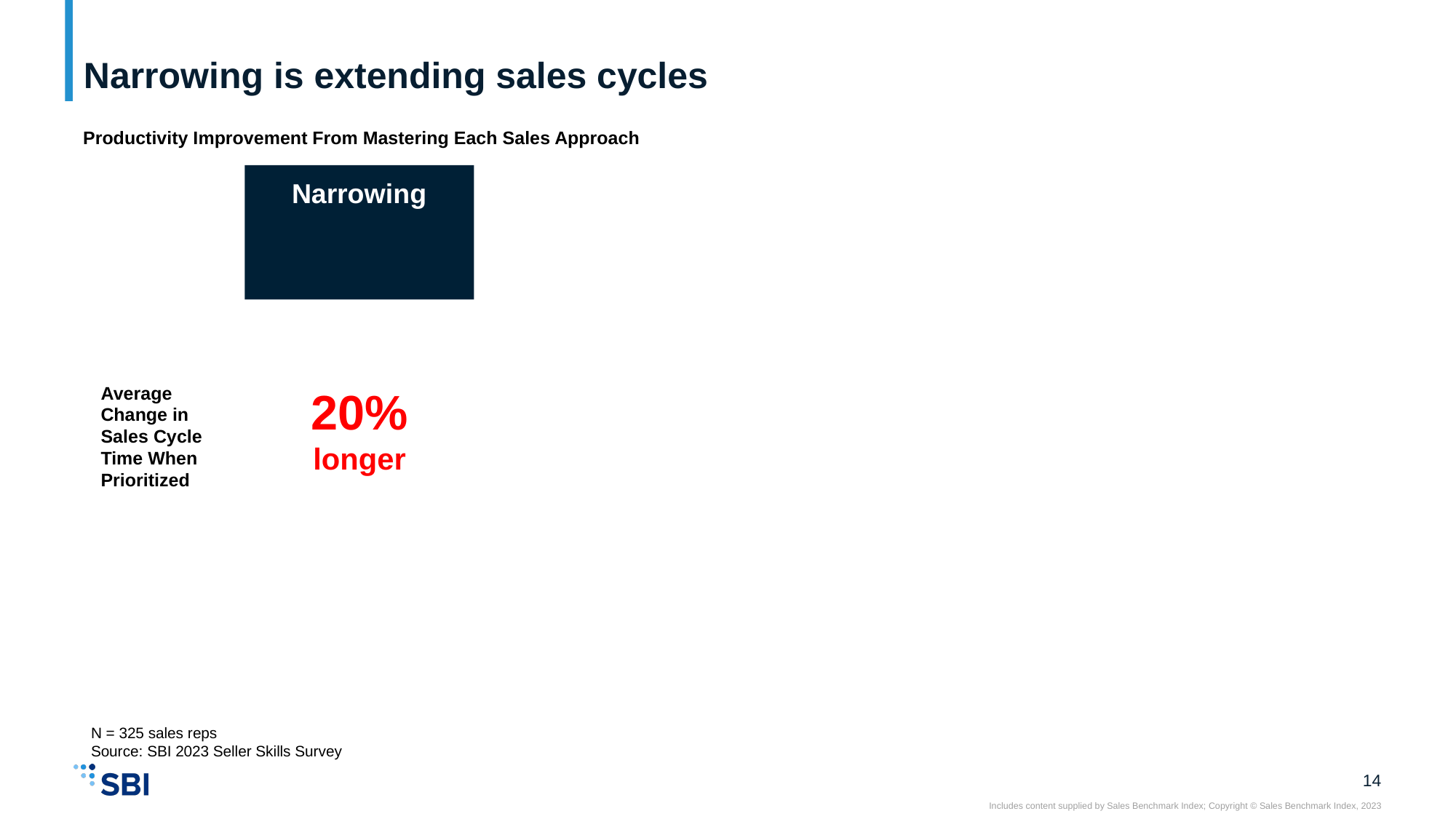

# Narrowing is extending sales cycles
Productivity Improvement From Mastering Each Sales Approach
Narrowing
20%
longer
Average Change in Sales Cycle Time When Prioritized
N = 325 sales reps
Source: SBI 2023 Seller Skills Survey